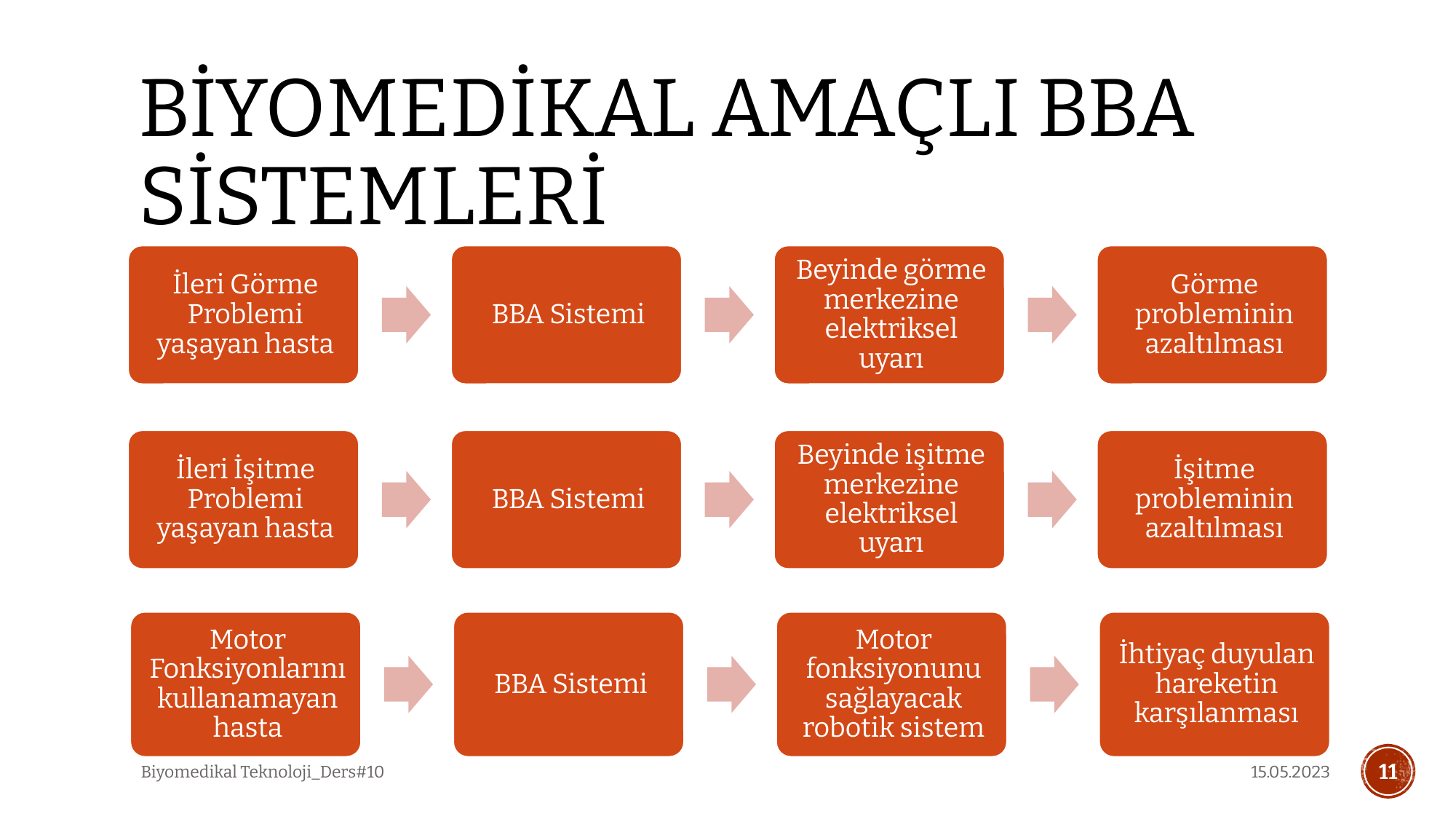

# BİYOMEDİKAL AMAÇLI BBA SİSTEMLERİ
İleri Görme Problemi yaşayan hasta

BBA Sistemi

Beyinde görme merkezine elektriksel uyarı

Görme probleminin azaltılması
İleri İşitme Problemi yaşayan hasta

BBA Sistemi

Beyinde işitme merkezine elektriksel uyarı

İşitme probleminin azaltılması
Motor Fonksiyonlarını kullanamayan hasta

BBA Sistemi

Motor fonksiyonunu sağlayacak robotik sistem

İhtiyaç duyulan hareketin karşılanması
Biyomedikal Teknoloji_Ders#10
15.05.2023
11